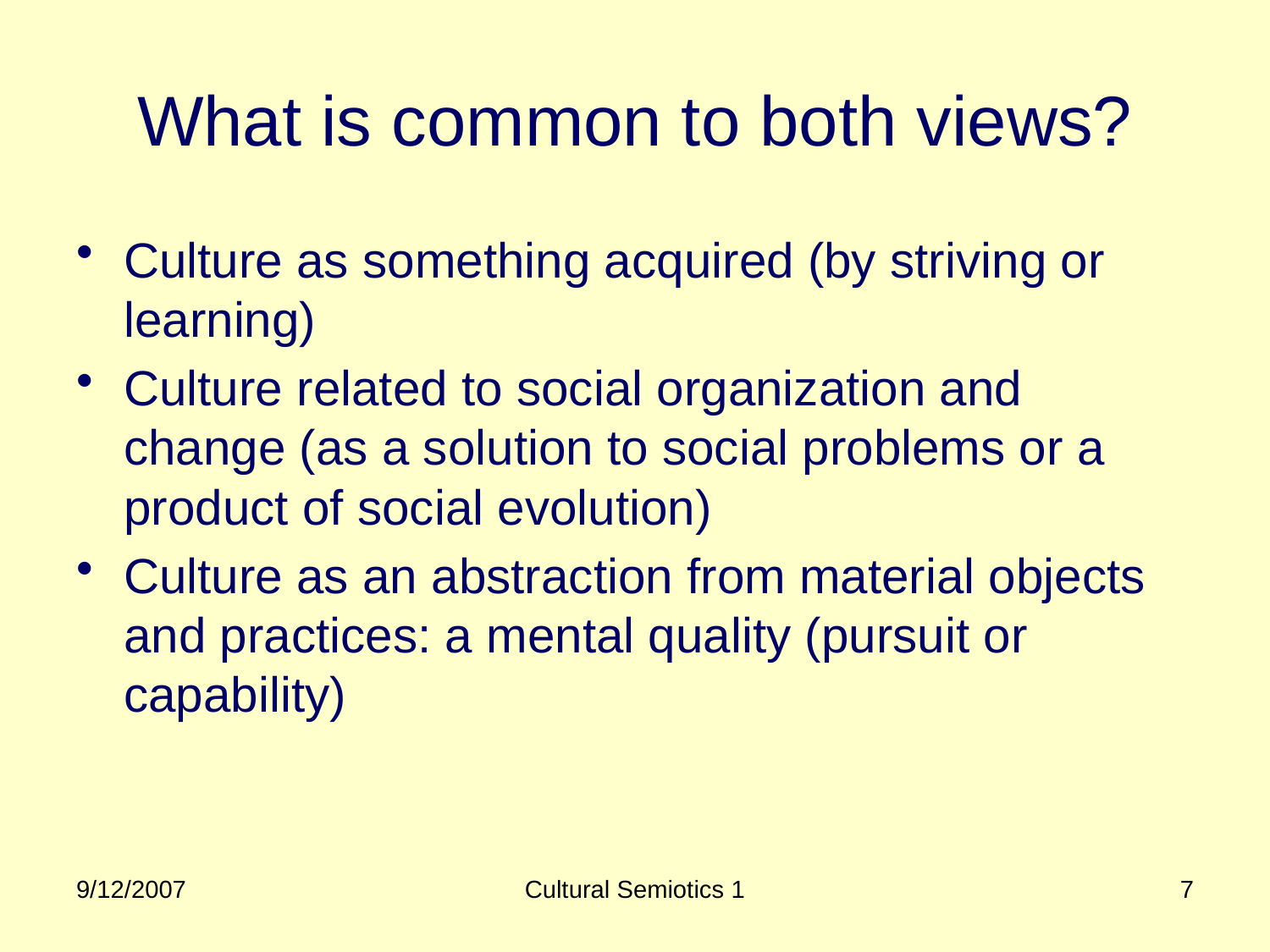

# What is common to both views?
Culture as something acquired (by striving or learning)
Culture related to social organization and change (as a solution to social problems or a product of social evolution)
Culture as an abstraction from material objects and practices: a mental quality (pursuit or capability)
9/12/2007
Cultural Semiotics 1
7